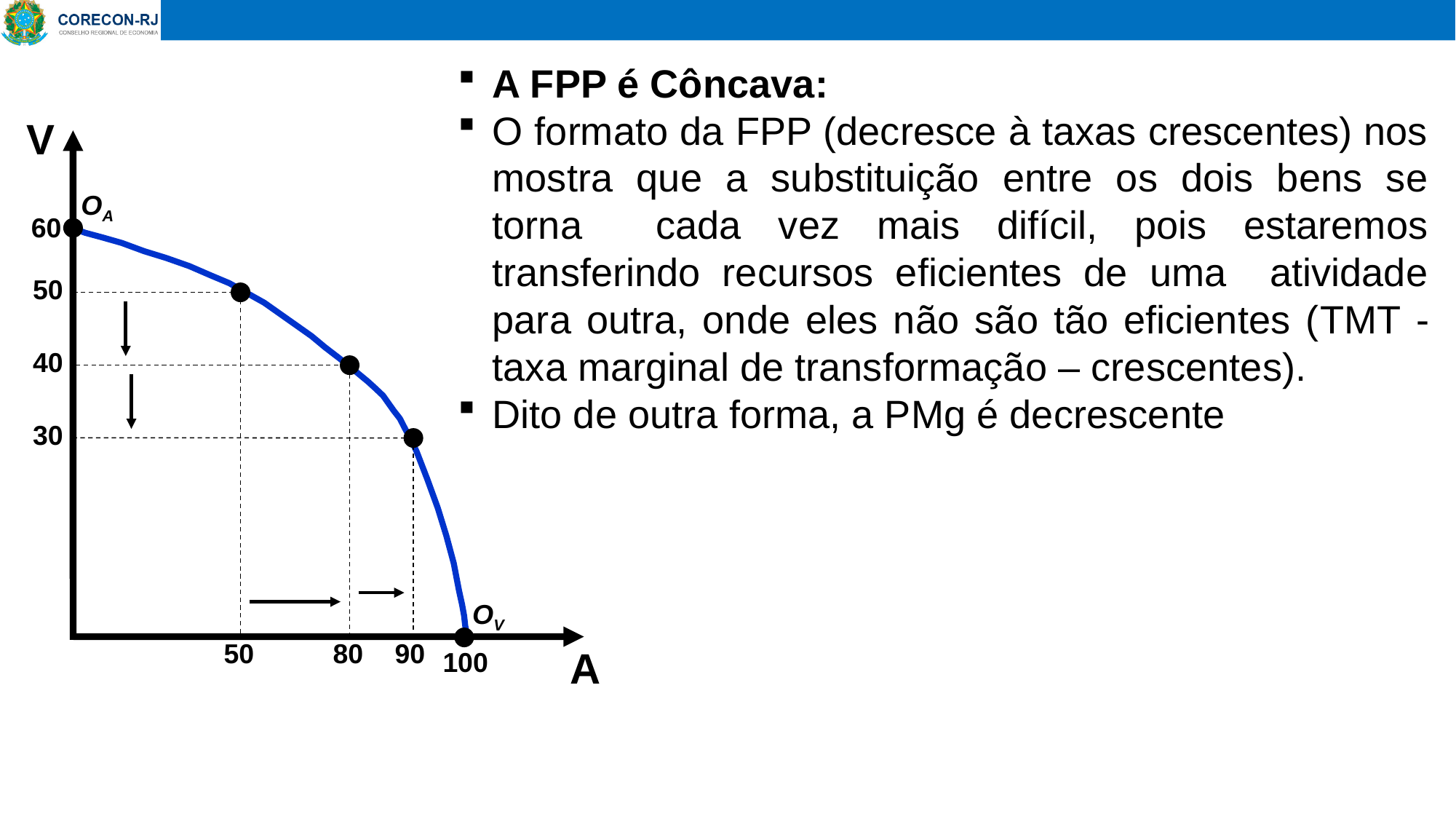

A FPP é Côncava:
O formato da FPP (decresce à taxas crescentes) nos mostra que a substituição entre os dois bens se torna  cada vez mais difícil, pois estaremos transferindo recursos eficientes de uma  atividade para outra, onde eles não são tão eficientes (TMT - taxa marginal de transformação – crescentes).
Dito de outra forma, a PMg é decrescente
V

OA
60

50

40

30

OV

50
80
90
A

100